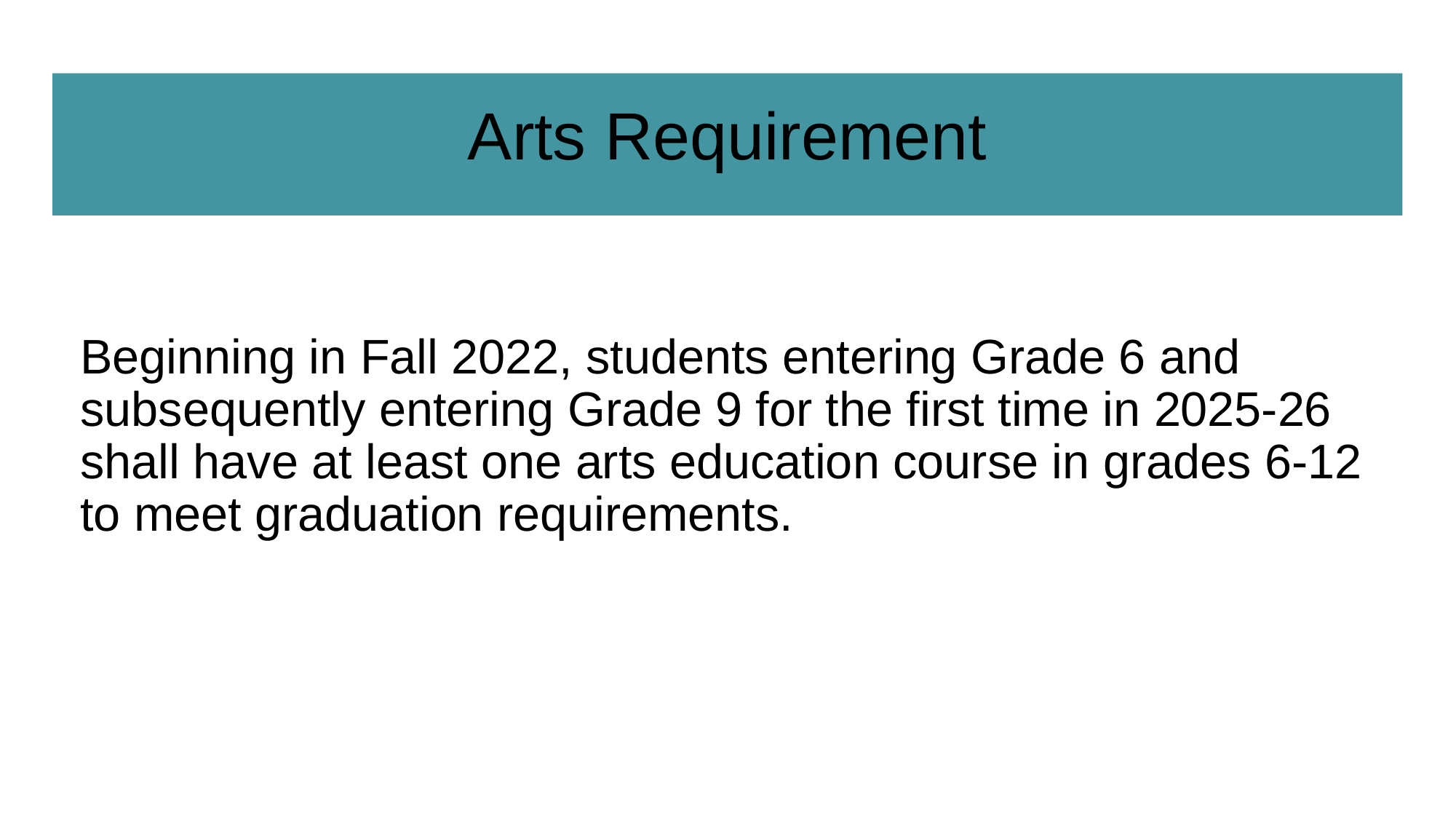

# Arts Requirement

Beginning in Fall 2022, students entering Grade 6 and subsequently entering Grade 9 for the first time in 2025-26 shall have at least one arts education course in grades 6-12 to meet graduation requirements.